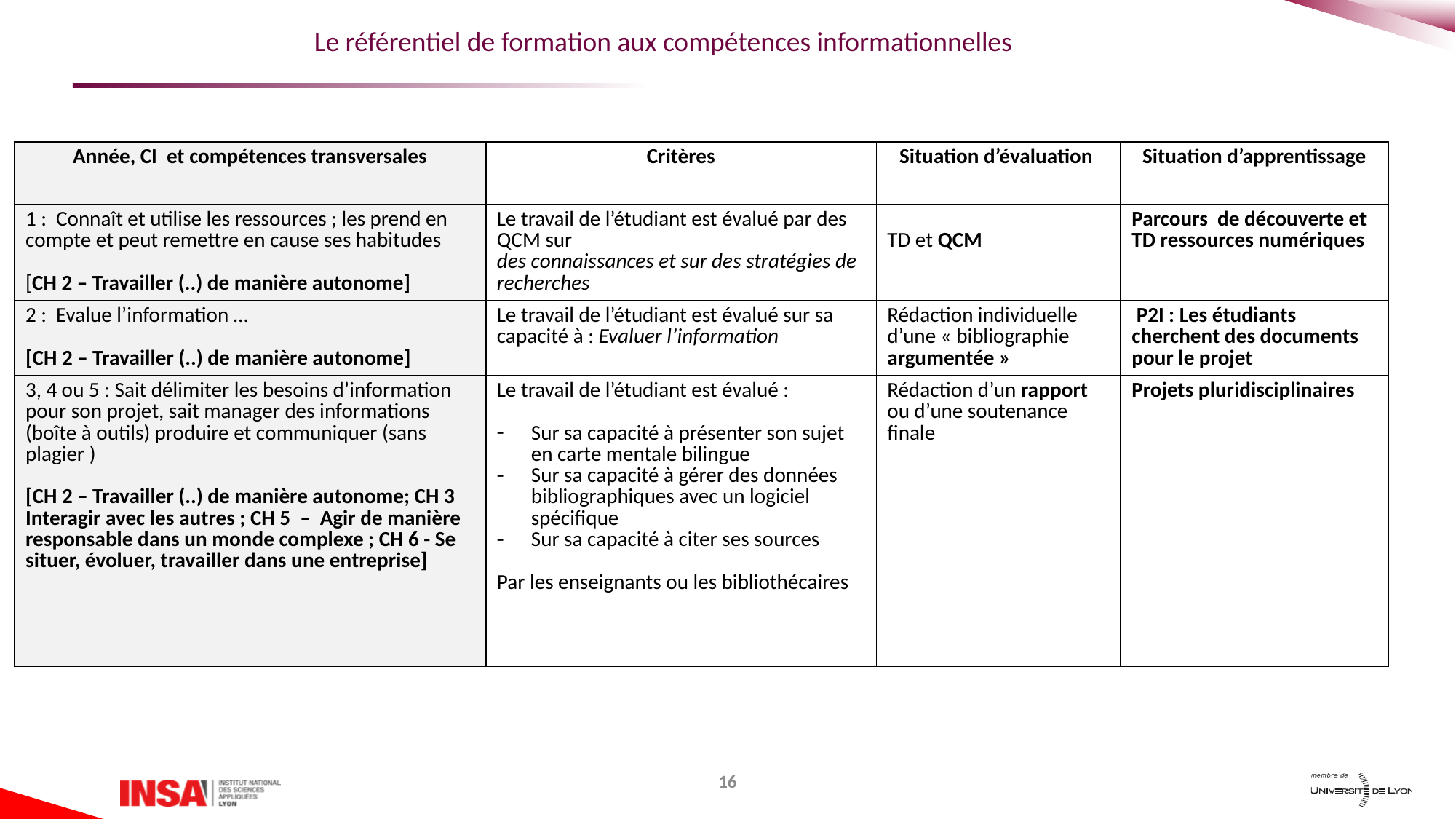

# Le référentiel de formation aux compétences informationnelles

| Année, CI et compétences transversales | Critères | Situation d’évaluation | Situation d’apprentissage |
| --- | --- | --- | --- |
| 1 : Connaît et utilise les ressources ; les prend en compte et peut remettre en cause ses habitudes [CH 2 – Travailler (..) de manière autonome] | Le travail de l’étudiant est évalué par des QCM sur des connaissances et sur des stratégies de recherches | TD et QCM | Parcours de découverte et TD ressources numériques |
| 2 : Evalue l’information … [CH 2 – Travailler (..) de manière autonome] | Le travail de l’étudiant est évalué sur sa capacité à : Evaluer l’information | Rédaction individuelle d’une « bibliographie argumentée » | P2I : Les étudiants cherchent des documents pour le projet |
| 3, 4 ou 5 : Sait délimiter les besoins d’information pour son projet, sait manager des informations (boîte à outils) produire et communiquer (sans plagier ) [CH 2 – Travailler (..) de manière autonome; CH 3 Interagir avec les autres ; CH 5 – Agir de manière responsable dans un monde complexe ; CH 6 - Se situer, évoluer, travailler dans une entreprise] | Le travail de l’étudiant est évalué : Sur sa capacité à présenter son sujet en carte mentale bilingue Sur sa capacité à gérer des données bibliographiques avec un logiciel spécifique Sur sa capacité à citer ses sources Par les enseignants ou les bibliothécaires | Rédaction d’un rapport ou d’une soutenance finale | Projets pluridisciplinaires |
16